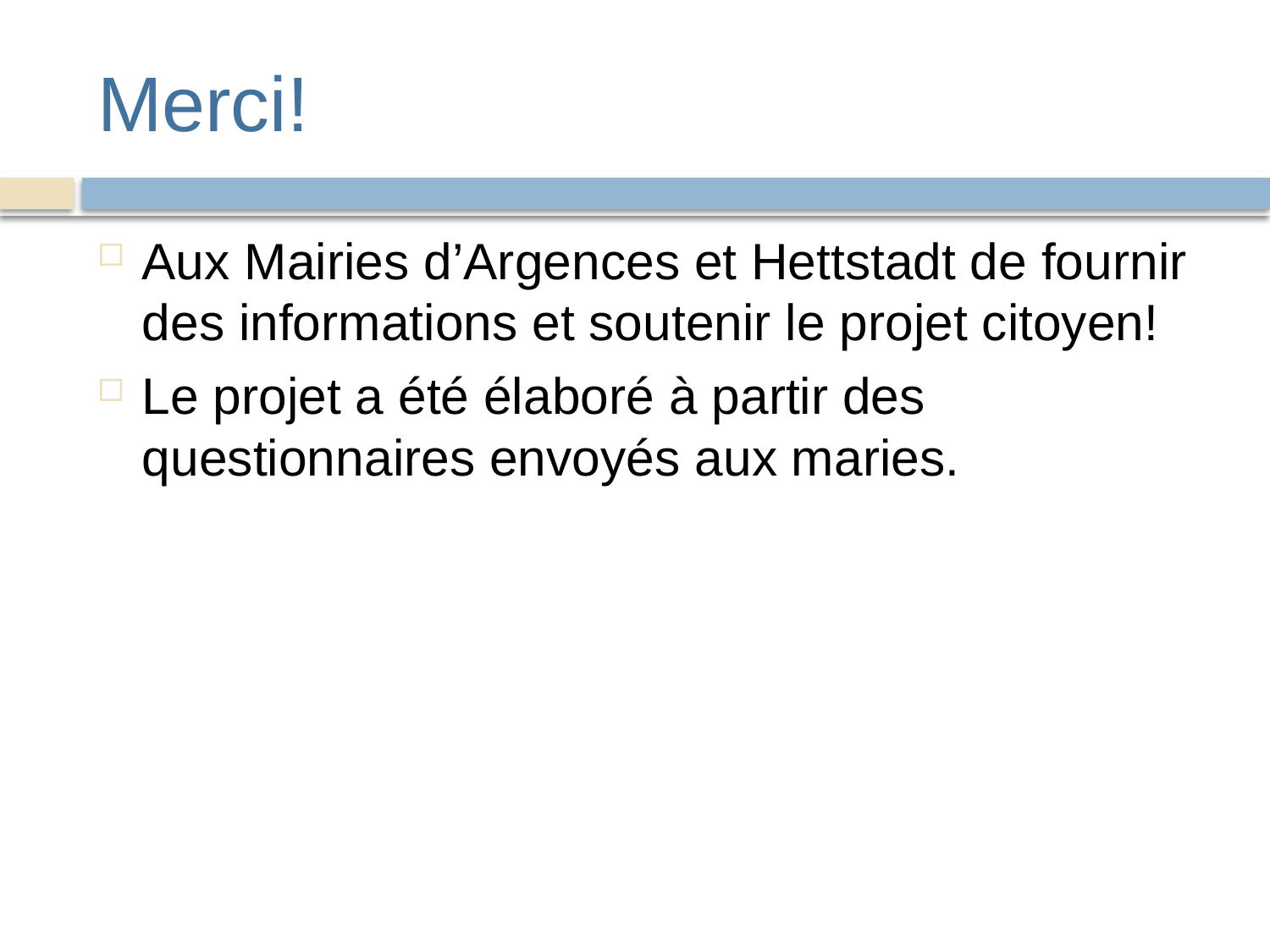

# Merci!
Aux Mairies d’Argences et Hettstadt de fournir des informations et soutenir le projet citoyen!
Le projet a été élaboré à partir des questionnaires envoyés aux maries.